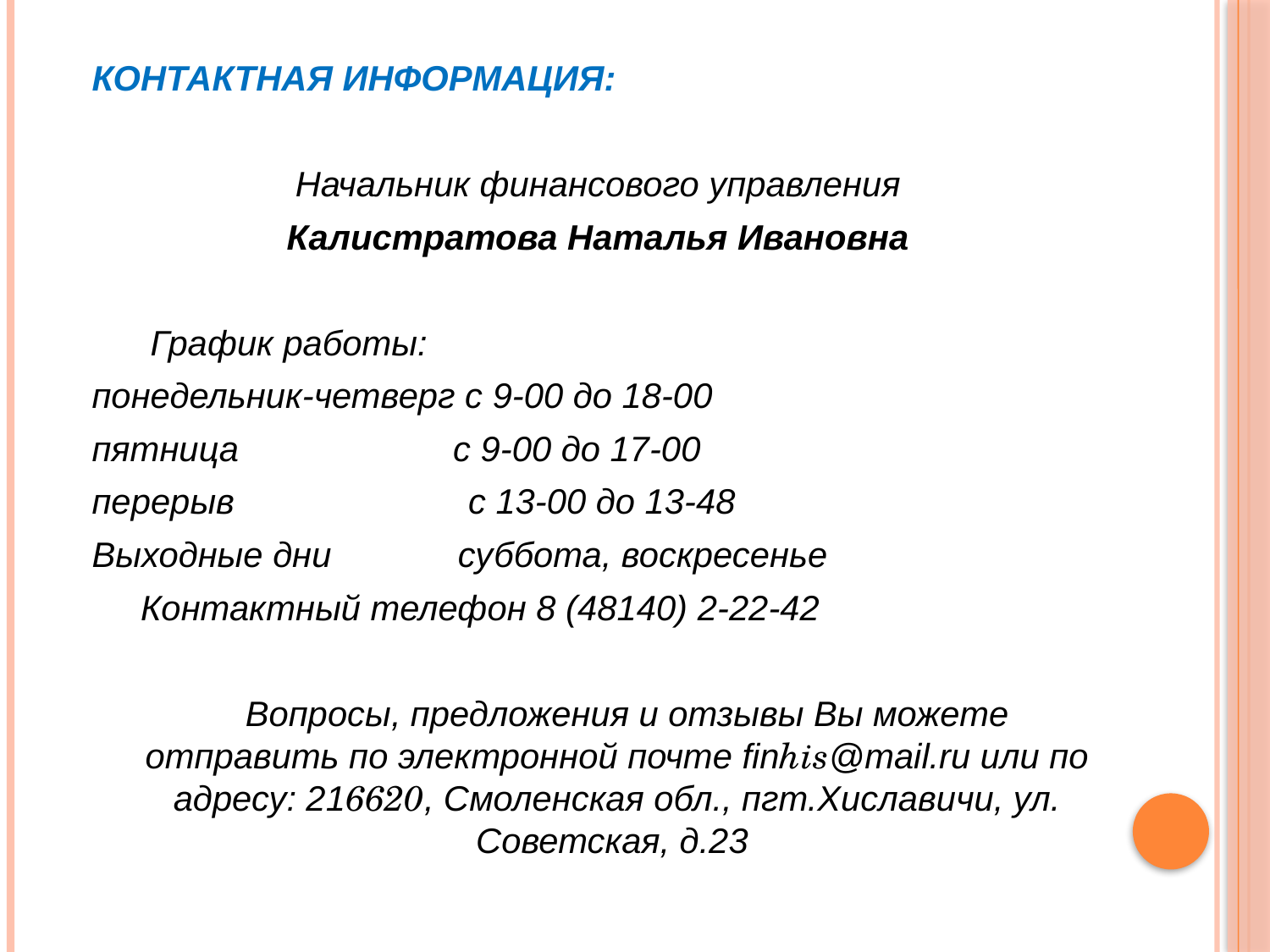

КОНТАКТНАЯ ИНФОРМАЦИЯ:

Начальник финансового управления
Калистратова Наталья Ивановна

      График работы:
понедельник-четверг с 9-00 до 18-00
пятница                      с 9-00 до 17-00
перерыв                        с 13-00 до 13-48
Выходные дни             суббота, воскресенье
     Контактный телефон 8 (48140) 2-22-42

      Вопросы, предложения и отзывы Вы можете отправить по электронной почте finhis@mail.ru или по адресу: 216620, Смоленская обл., пгт.Хиславичи, ул. Советская, д.23